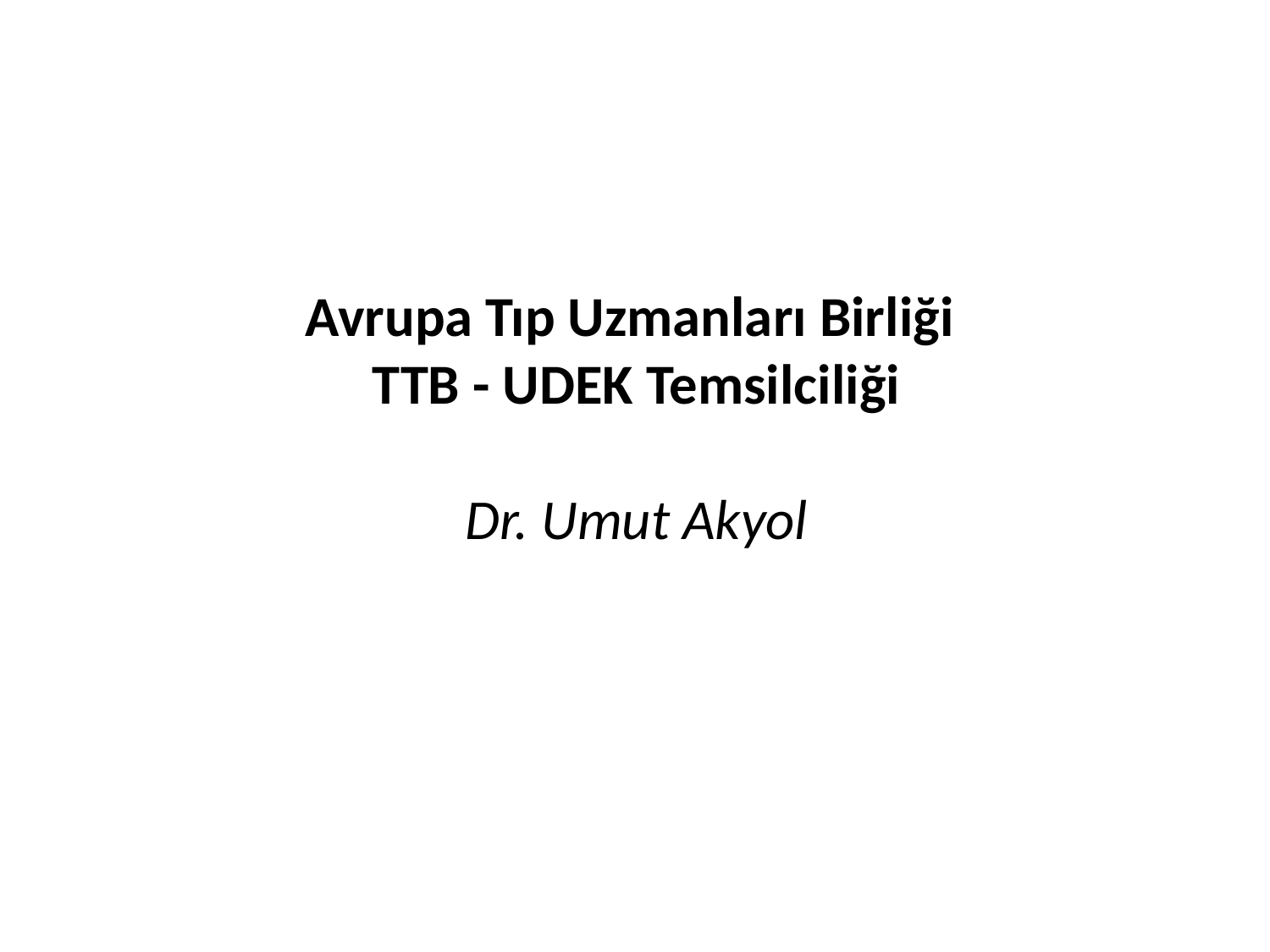

# Avrupa Tıp Uzmanları Birliği TTB - UDEK Temsilciliği Dr. Umut Akyol